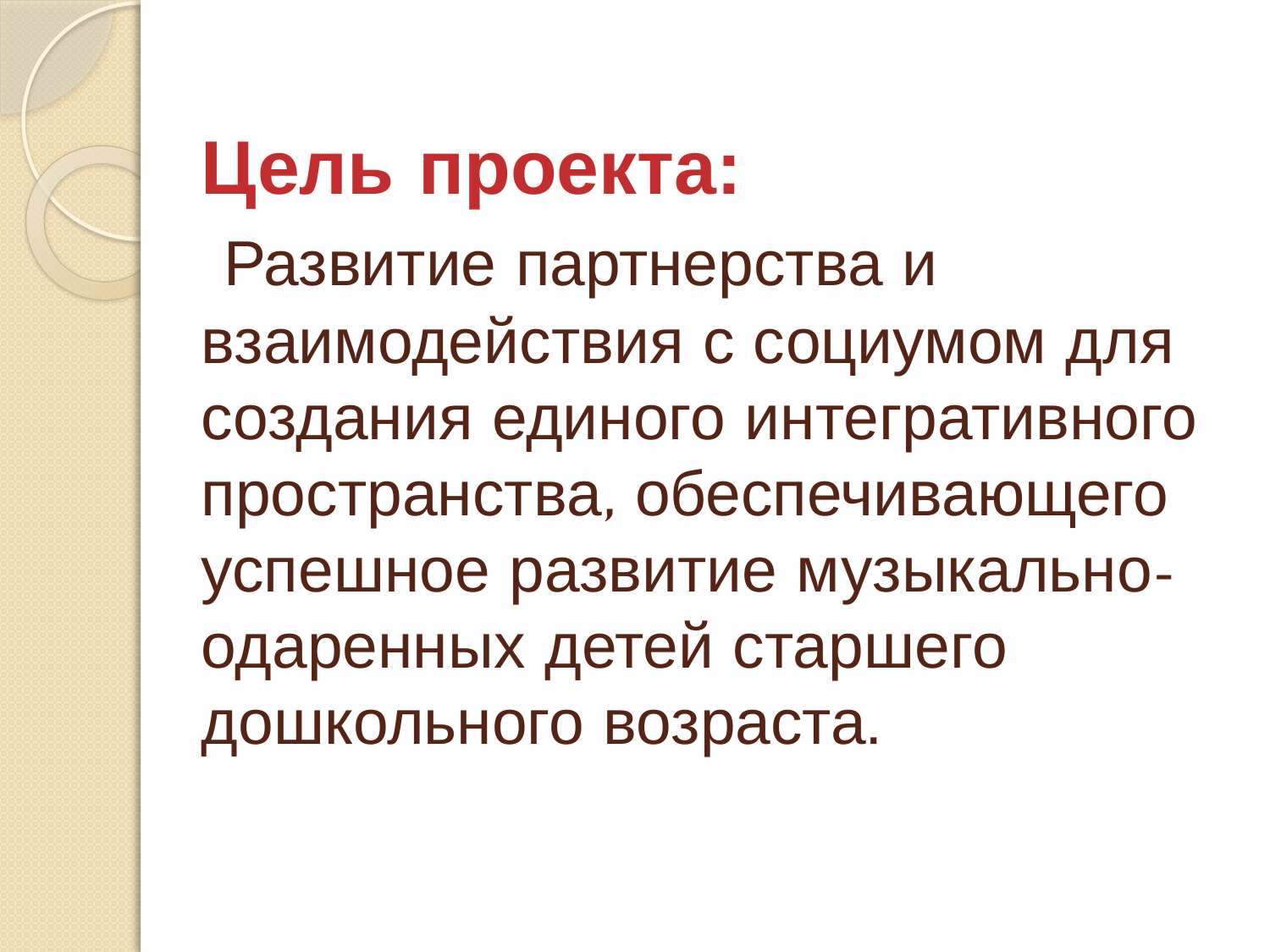

# Цель проекта: Развитие партнерства и взаимодействия с социумом для создания единого интегративного пространства, обеспечивающего успешное развитие музыкально-одаренных детей старшего дошкольного возраста.